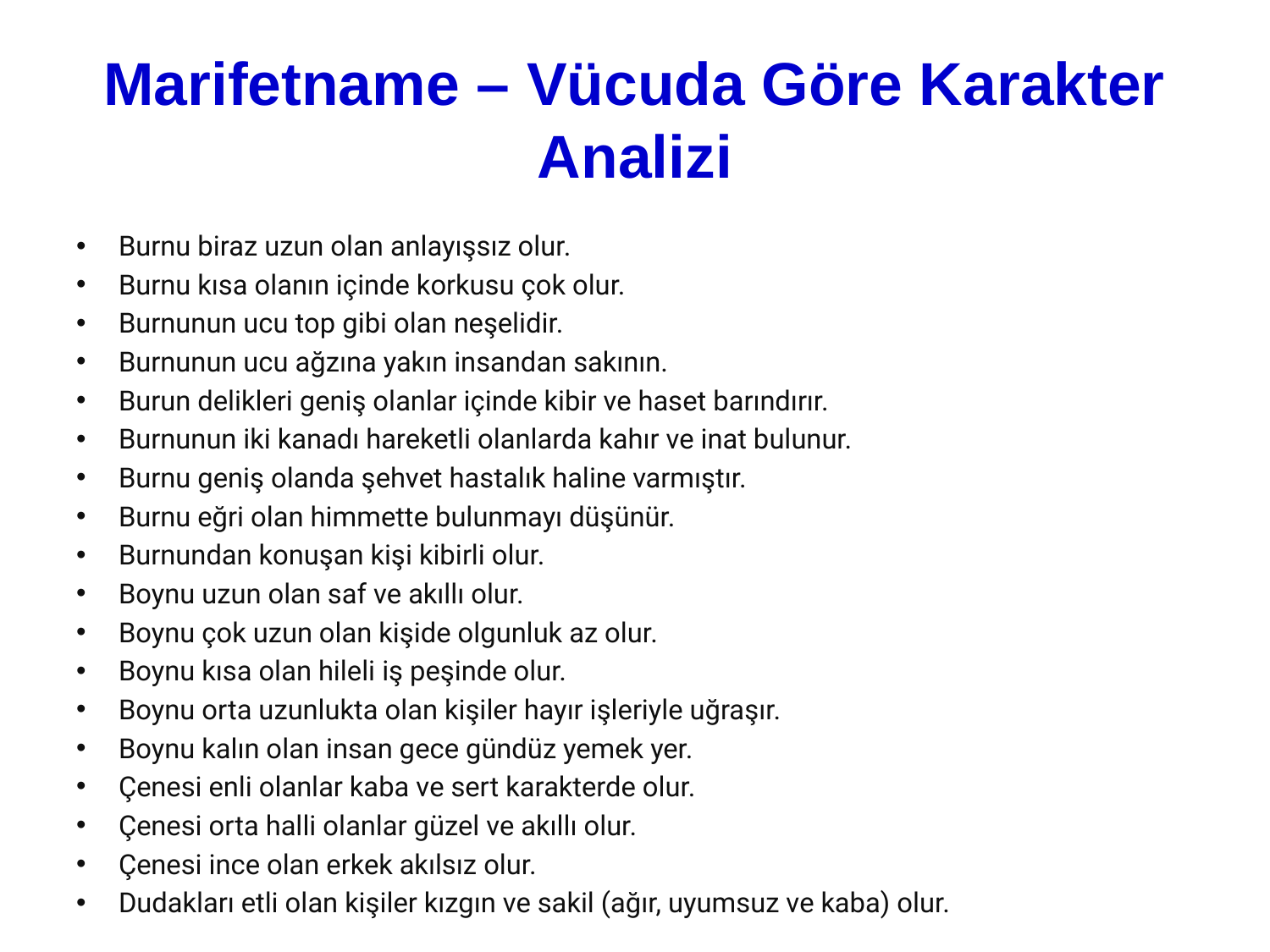

# Marifetname – Vücuda Göre Karakter Analizi
Burnu biraz uzun olan anlayışsız olur.
Burnu kısa olanın içinde korkusu çok olur.
Burnunun ucu top gibi olan neşelidir.
Burnunun ucu ağzına yakın insandan sakının.
Burun delikleri geniş olanlar içinde kibir ve haset barındırır.
Burnunun iki kanadı hareketli olanlarda kahır ve inat bulunur.
Burnu geniş olanda şehvet hastalık haline varmıştır.
Burnu eğri olan himmette bulunmayı düşünür.
Burnundan konuşan kişi kibirli olur.
Boynu uzun olan saf ve akıllı olur.
Boynu çok uzun olan kişide olgunluk az olur.
Boynu kısa olan hileli iş peşinde olur.
Boynu orta uzunlukta olan kişiler hayır işleriyle uğraşır.
Boynu kalın olan insan gece gündüz yemek yer.
Çenesi enli olanlar kaba ve sert karakterde olur.
Çenesi orta halli olanlar güzel ve akıllı olur.
Çenesi ince olan erkek akılsız olur.
Dudakları etli olan kişiler kızgın ve sakil (ağır, uyumsuz ve kaba) olur.